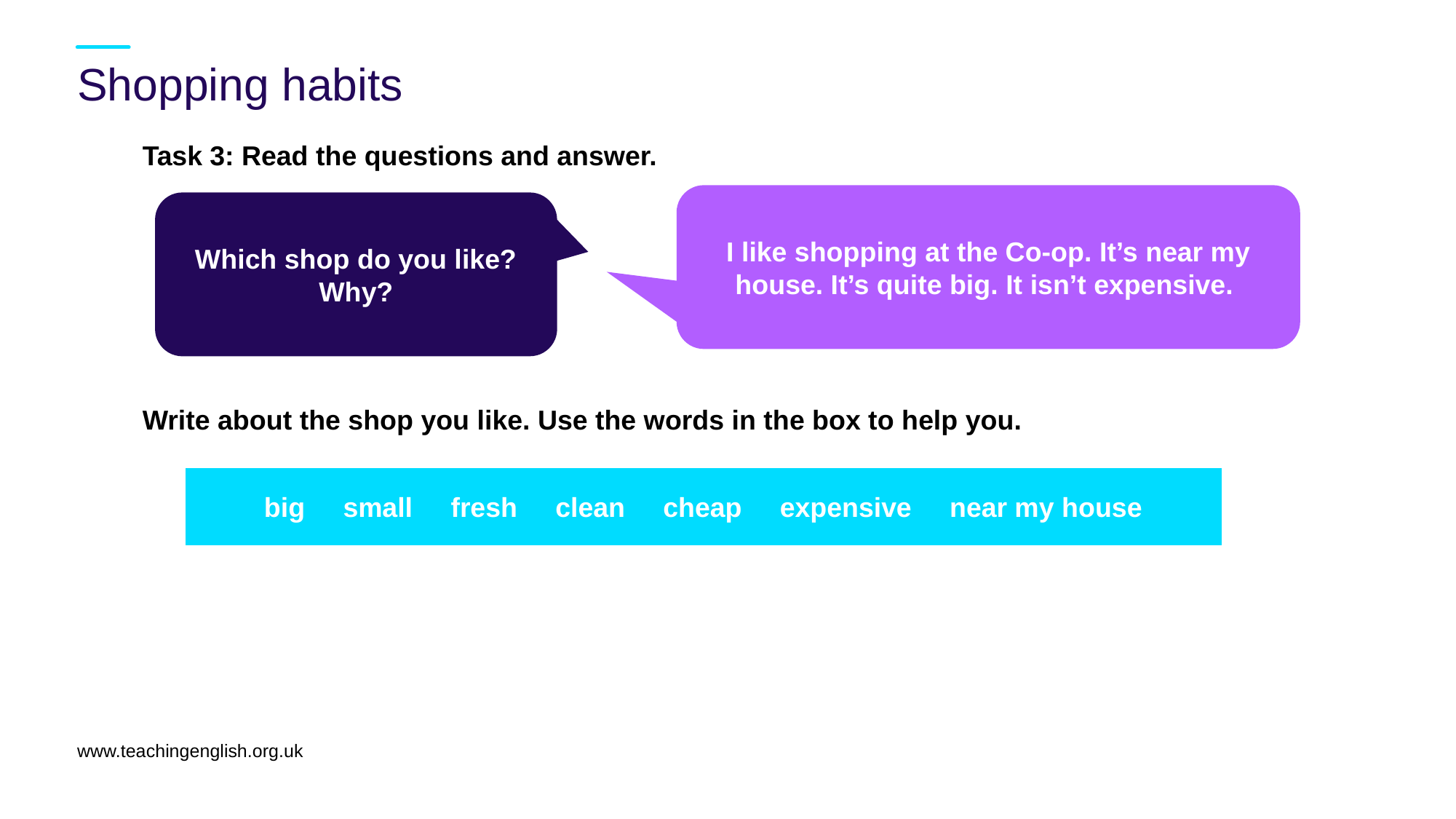

# Shopping habits

Task 3: Read the questions and answer.

I like shopping at the Co-op. It’s near my house. It’s quite big. It isn’t expensive.
Which shop do you like?
Why?
Write about the shop you like. Use the words in the box to help you.

| big small fresh clean cheap expensive near my house |
| --- |
www.teachingenglish.org.uk